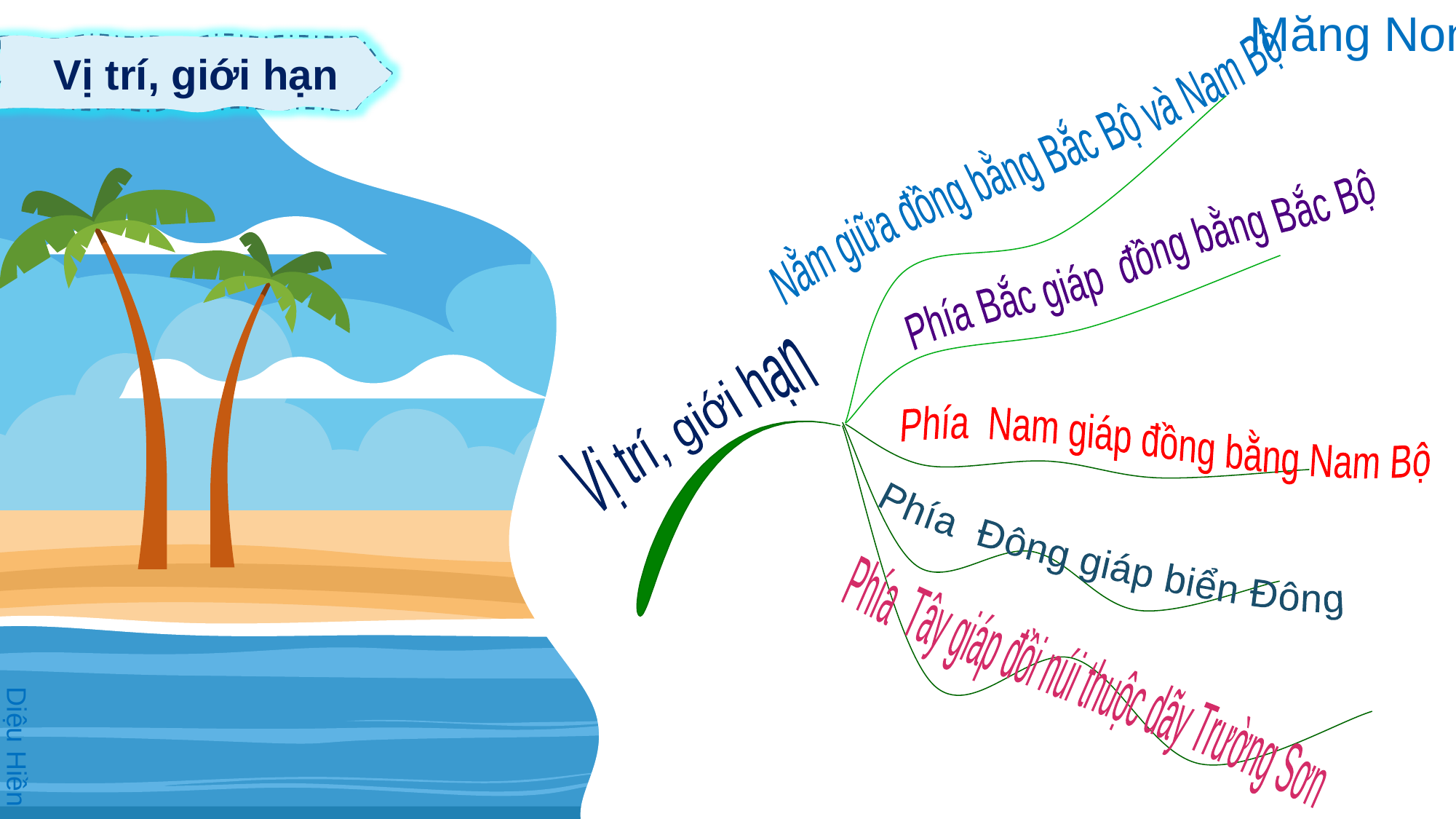

Vị trí, giới hạn
Nằm giữa đồng bằng Bắc Bộ và Nam Bộ

Phía Bắc giáp  đồng bằng Bắc Bộ

Vị trí, giới hạn

Phía  Nam giáp đồng bằng Nam Bộ

Phía  Đông giáp biển Đông

Phía  Tây giáp đồi núi thuộc dãy Trường Sơn